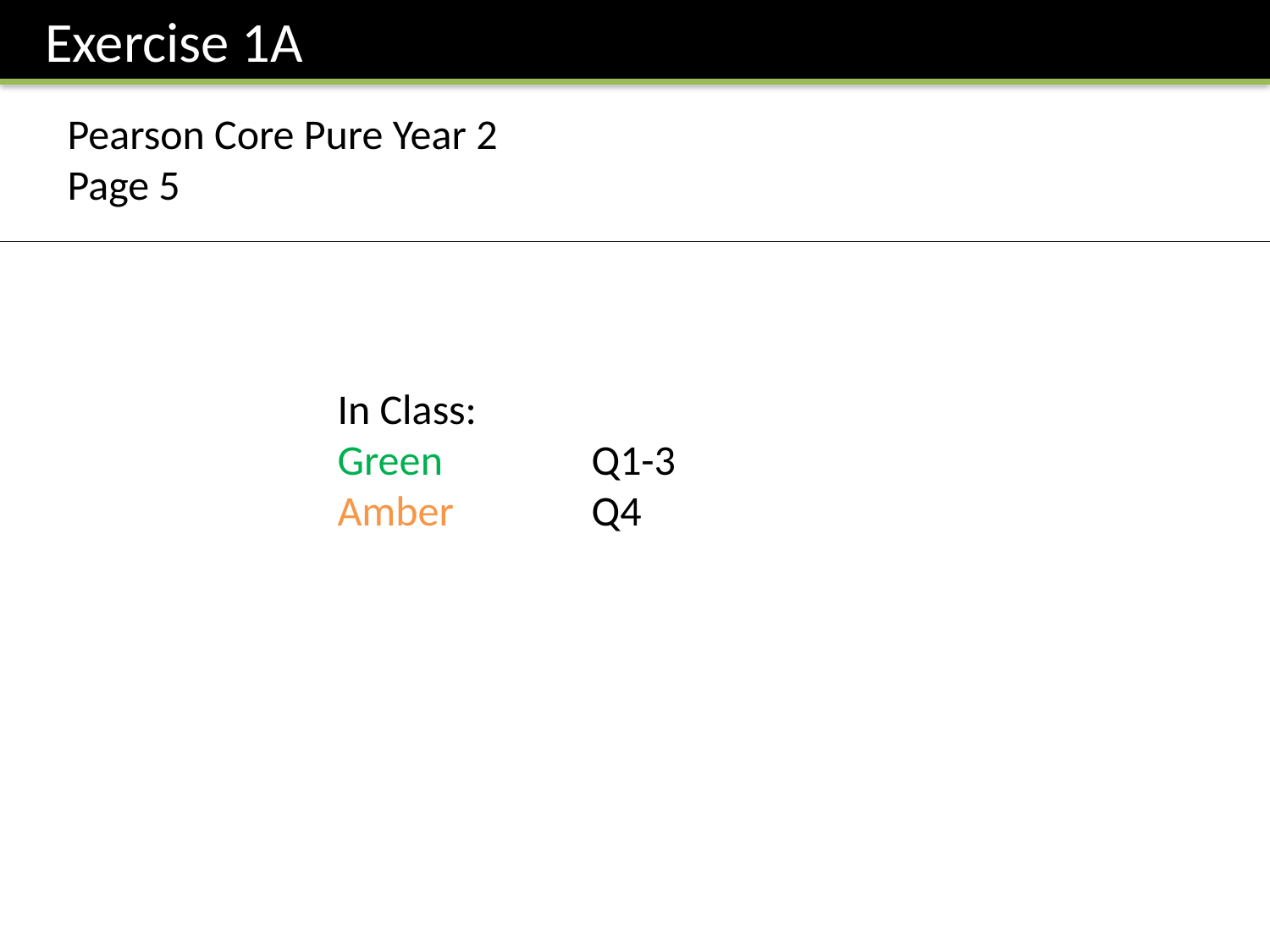

Exercise 1A
Pearson Core Pure Year 2
Page 5
In Class:
Green		Q1-3
Amber 		Q4